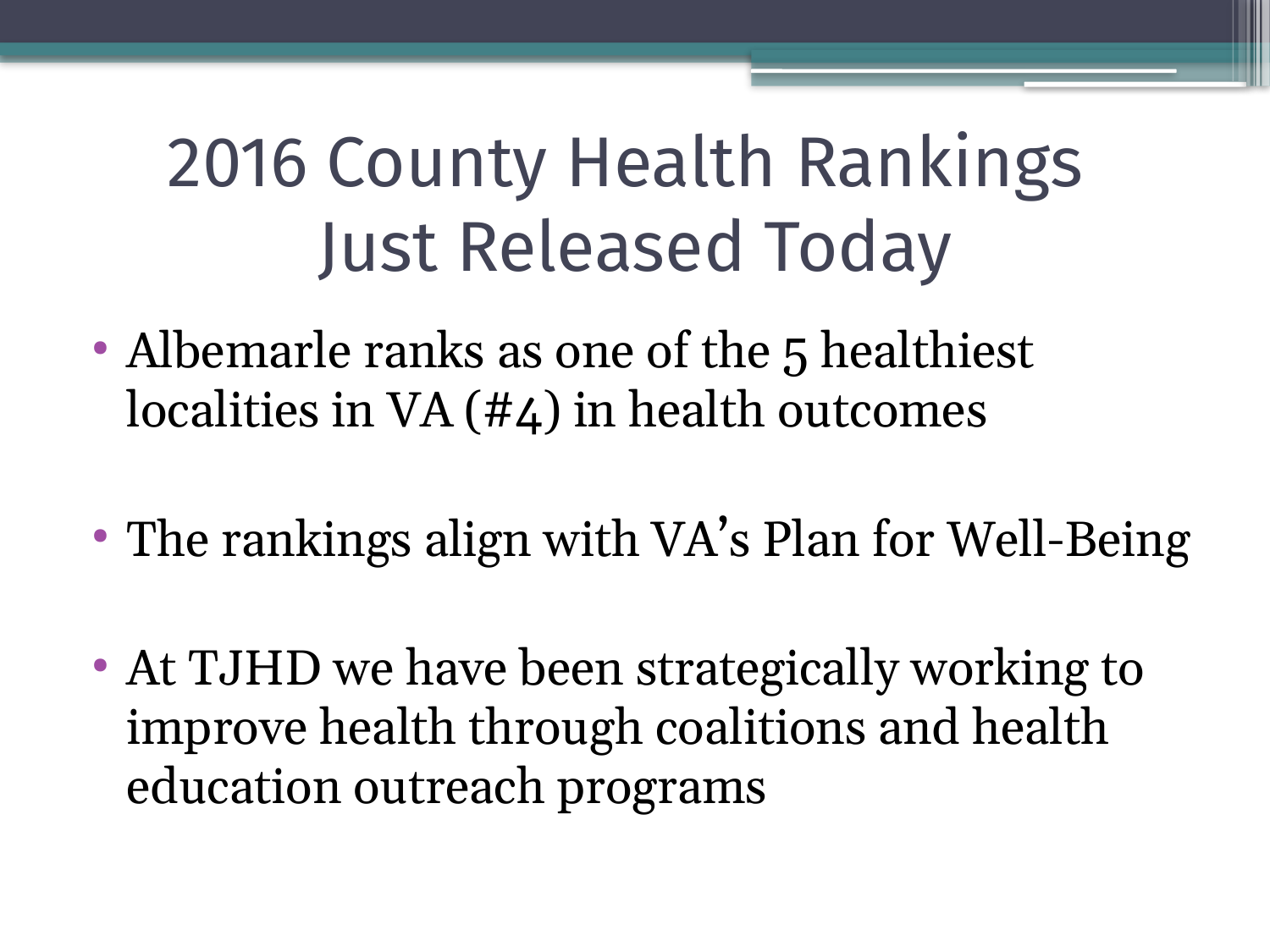

# 2016 County Health Rankings Just Released Today
Albemarle ranks as one of the 5 healthiest localities in VA (#4) in health outcomes

The rankings align with VA’s Plan for Well-Being

At TJHD we have been strategically working to improve health through coalitions and health education outreach programs